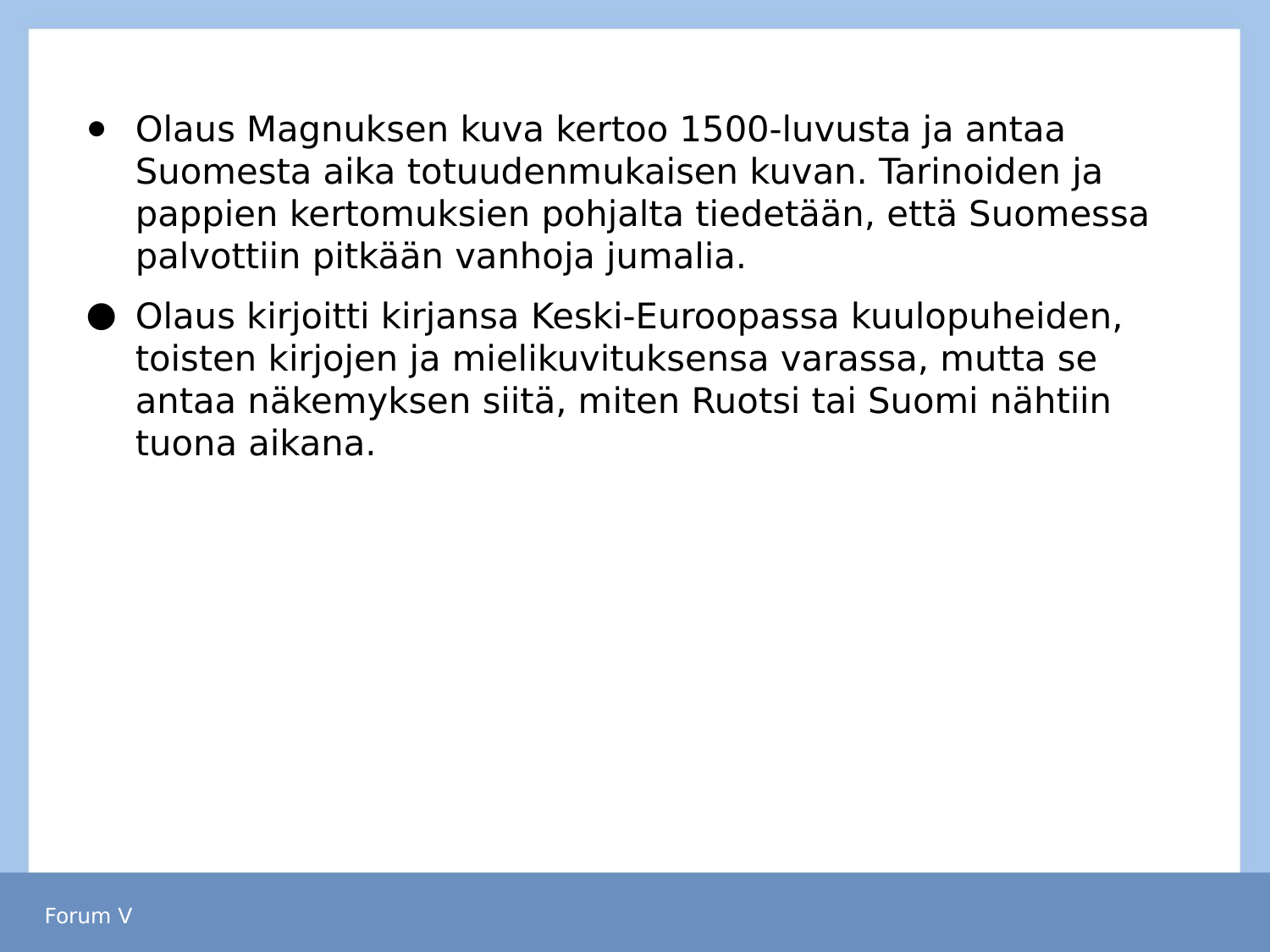

Olaus Magnuksen kuva kertoo 1500-luvusta ja antaa Suomesta aika totuudenmukaisen kuvan. Tarinoiden ja pappien kertomuksien pohjalta tiedetään, että Suomessa palvottiin pitkään vanhoja jumalia.
Olaus kirjoitti kirjansa Keski-Euroopassa kuulopuheiden, toisten kirjojen ja mielikuvituksensa varassa, mutta se antaa näkemyksen siitä, miten Ruotsi tai Suomi nähtiin tuona aikana.